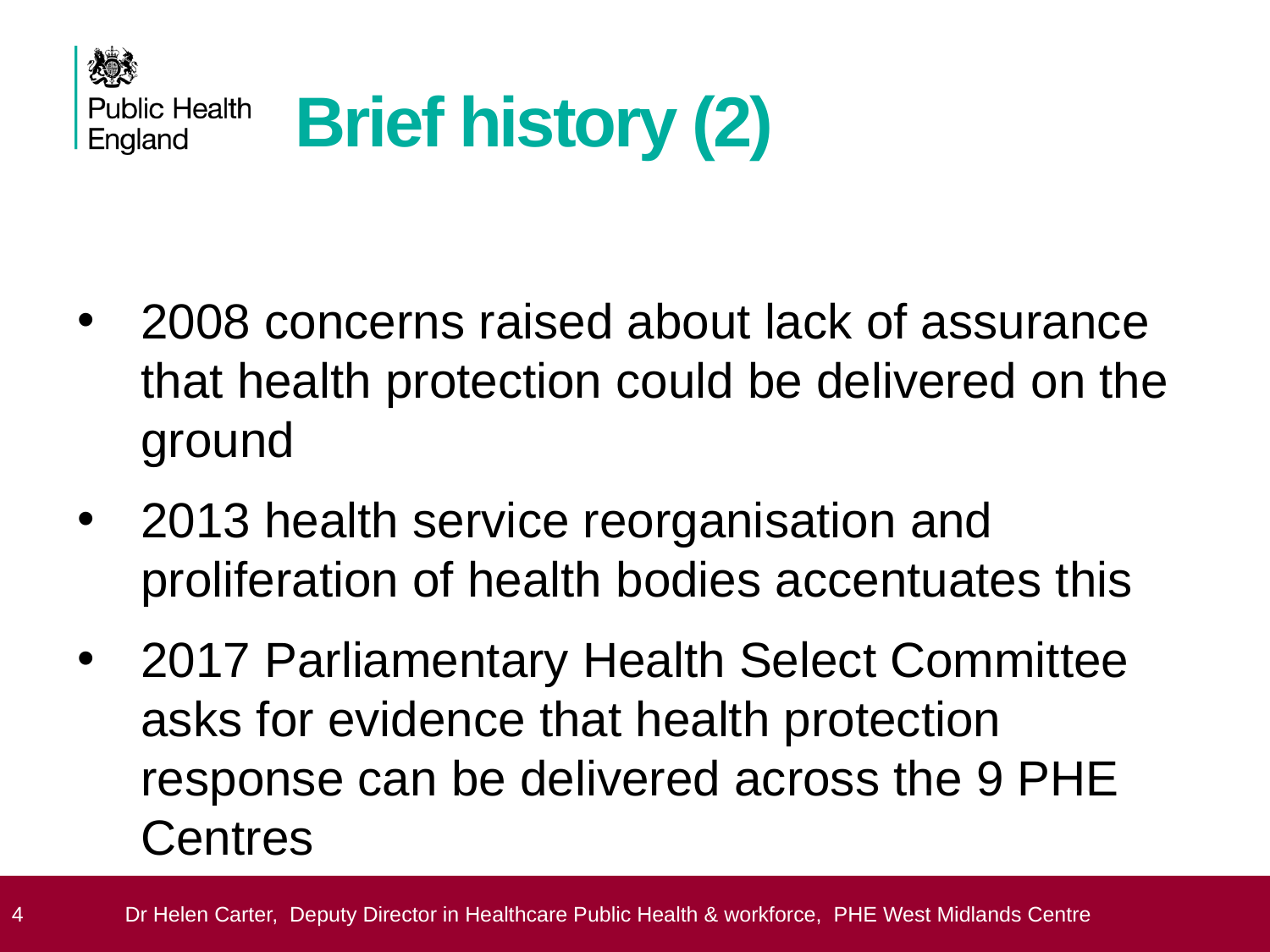

# Brief history (2)
2008 concerns raised about lack of assurance that health protection could be delivered on the ground
2013 health service reorganisation and proliferation of health bodies accentuates this
2017 Parliamentary Health Select Committee asks for evidence that health protection response can be delivered across the 9 PHE Centres
2018 Select Committee to repeat audit

  4
Dr Helen Carter,  Deputy Director in Healthcare Public Health & workforce,  PHE West Midlands Centre